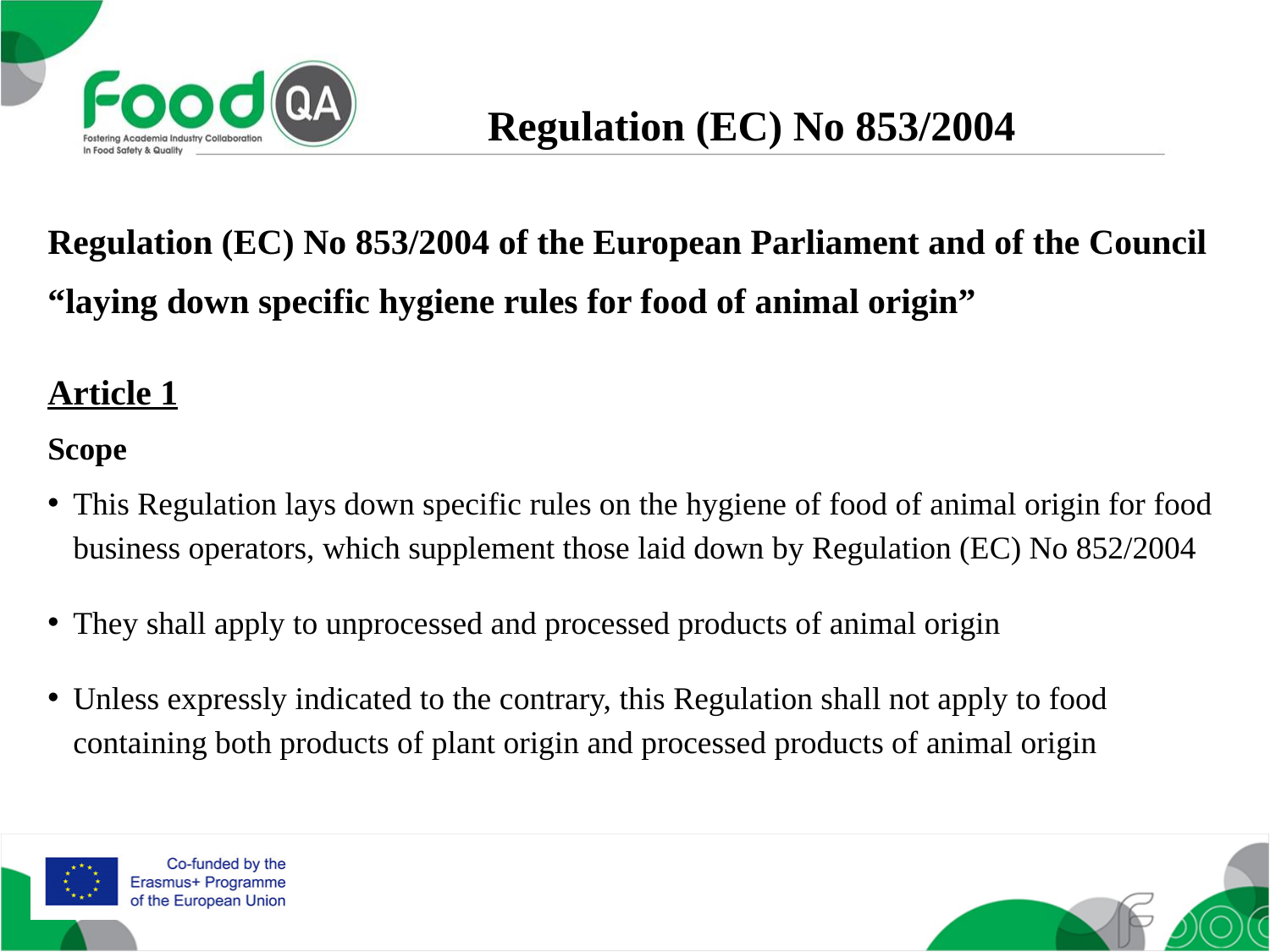

Regulation (EC) No 853/2004
Regulation (EC) No 853/2004 of the European Parliament and of the Council
“laying down specific hygiene rules for food of animal origin”

Article 1
Scope
This Regulation lays down specific rules on the hygiene of food of animal origin for food business operators, which supplement those laid down by Regulation (EC) No 852/2004
They shall apply to unprocessed and processed products of animal origin
Unless expressly indicated to the contrary, this Regulation shall not apply to food containing both products of plant origin and processed products of animal origin